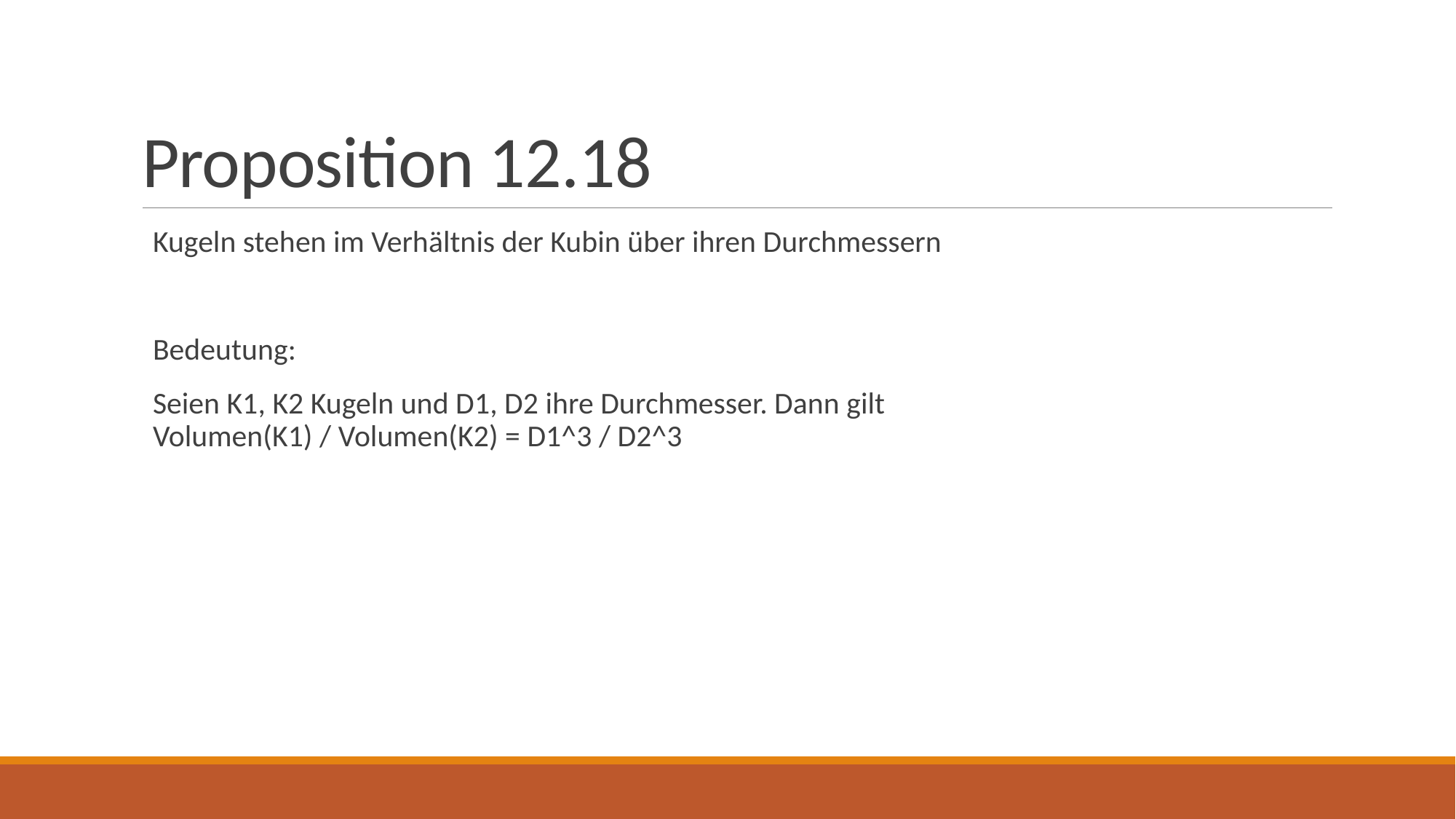

# Proposition 12.18
Kugeln stehen im Verhältnis der Kubin über ihren Durchmessern

Bedeutung:
Seien K1, K2 Kugeln und D1, D2 ihre Durchmesser. Dann gilt
Volumen(K1) / Volumen(K2) = D1^3 / D2^3